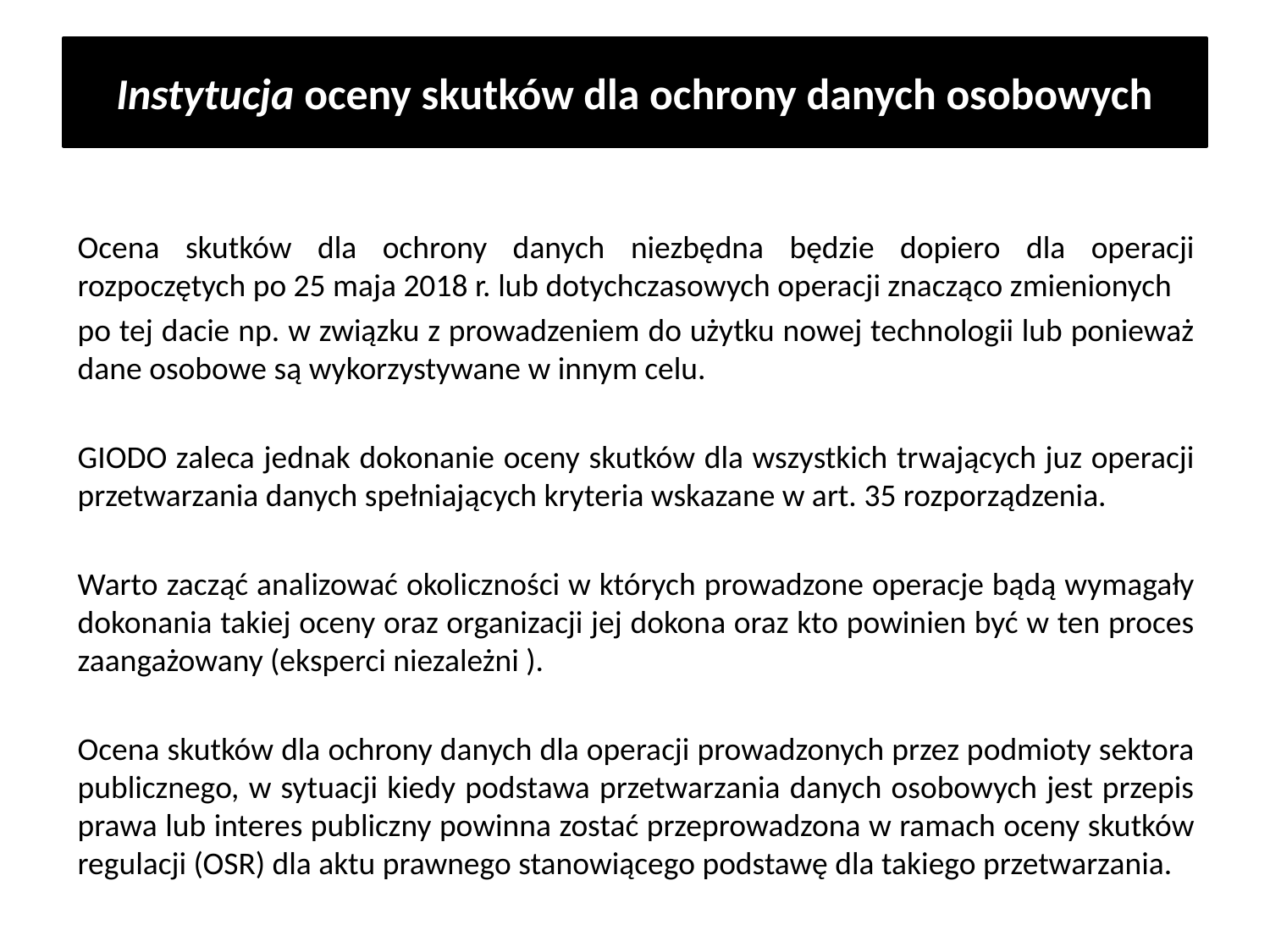

# Instytucja oceny skutków dla ochrony danych osobowych

Ocena skutków dla ochrony danych niezbędna będzie dopiero dla operacji rozpoczętych po 25 maja 2018 r. lub dotychczasowych operacji znacząco zmienionych
po tej dacie np. w związku z prowadzeniem do użytku nowej technologii lub ponieważ dane osobowe są wykorzystywane w innym celu.

GIODO zaleca jednak dokonanie oceny skutków dla wszystkich trwających juz operacji przetwarzania danych spełniających kryteria wskazane w art. 35 rozporządzenia.

Warto zacząć analizować okoliczności w których prowadzone operacje bądą wymagały dokonania takiej oceny oraz organizacji jej dokona oraz kto powinien być w ten proces zaangażowany (eksperci niezależni ).

Ocena skutków dla ochrony danych dla operacji prowadzonych przez podmioty sektora publicznego, w sytuacji kiedy podstawa przetwarzania danych osobowych jest przepis prawa lub interes publiczny powinna zostać przeprowadzona w ramach oceny skutków regulacji (OSR) dla aktu prawnego stanowiącego podstawę dla takiego przetwarzania.